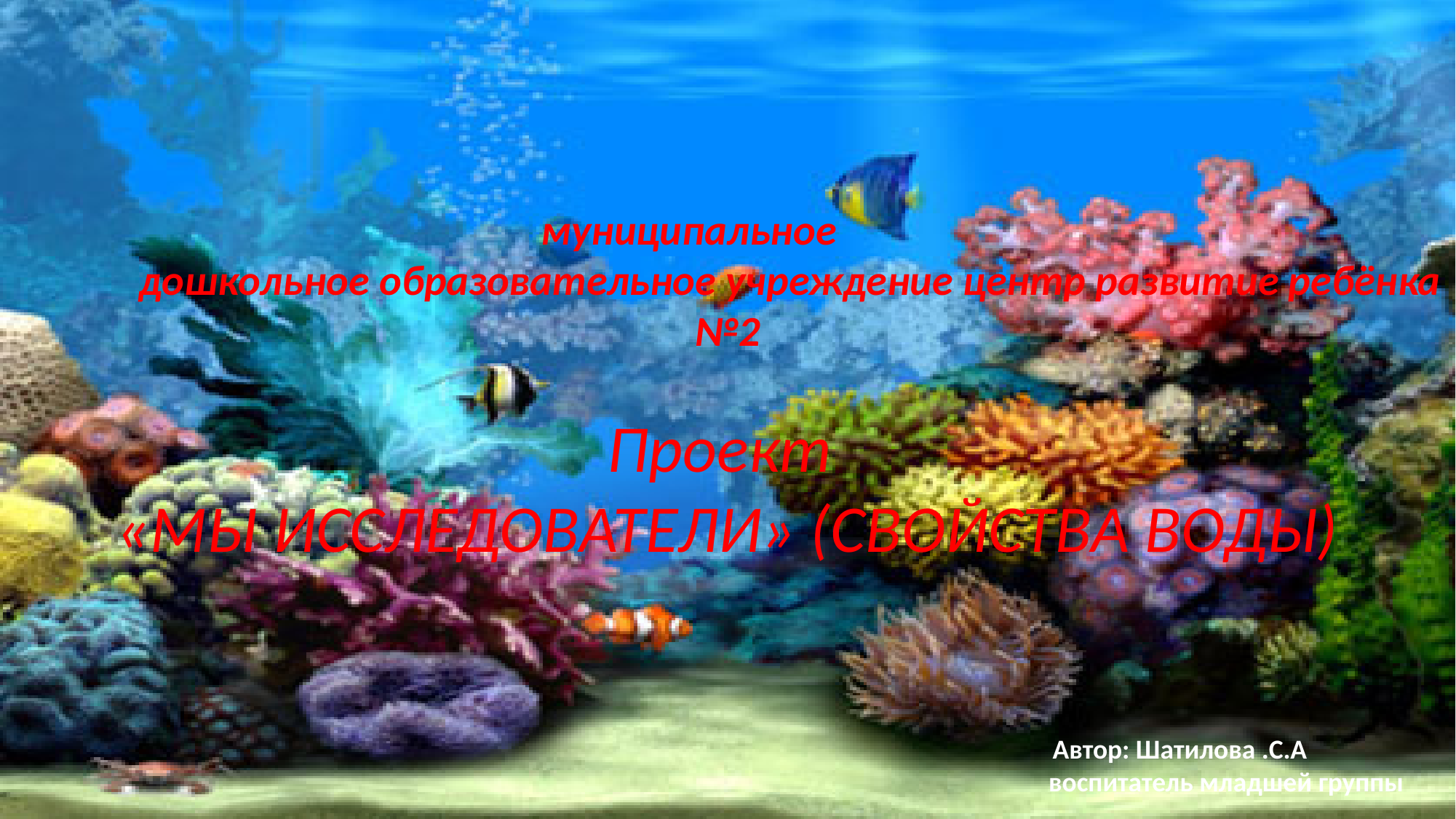

# муниципальное дошкольное образовательное учреждение центр развитие ребёнка №2 Проект «МЫ ИССЛЕДОВАТЕЛИ» (СВОЙСТВА ВОДЫ)

 Автор: Шатилова .С.А
воспитатель младшей группы